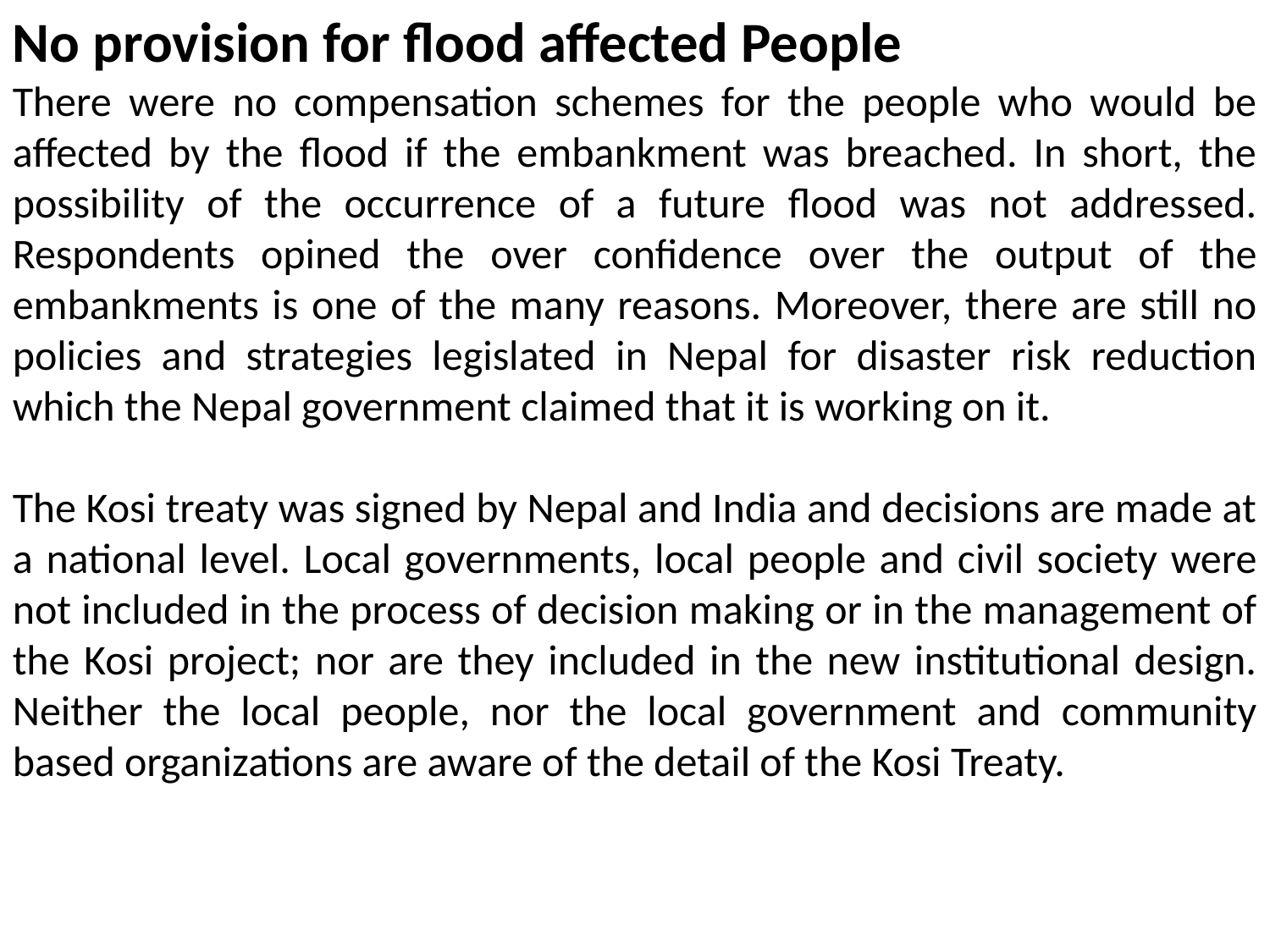

No provision for flood affected People
There were no compensation schemes for the people who would be affected by the flood if the embankment was breached. In short, the possibility of the occurrence of a future flood was not addressed. Respondents opined the over confidence over the output of the embankments is one of the many reasons. Moreover, there are still no policies and strategies legislated in Nepal for disaster risk reduction which the Nepal government claimed that it is working on it.

The Kosi treaty was signed by Nepal and India and decisions are made at a national level. Local governments, local people and civil society were not included in the process of decision making or in the management of the Kosi project; nor are they included in the new institutional design. Neither the local people, nor the local government and community based organizations are aware of the detail of the Kosi Treaty.